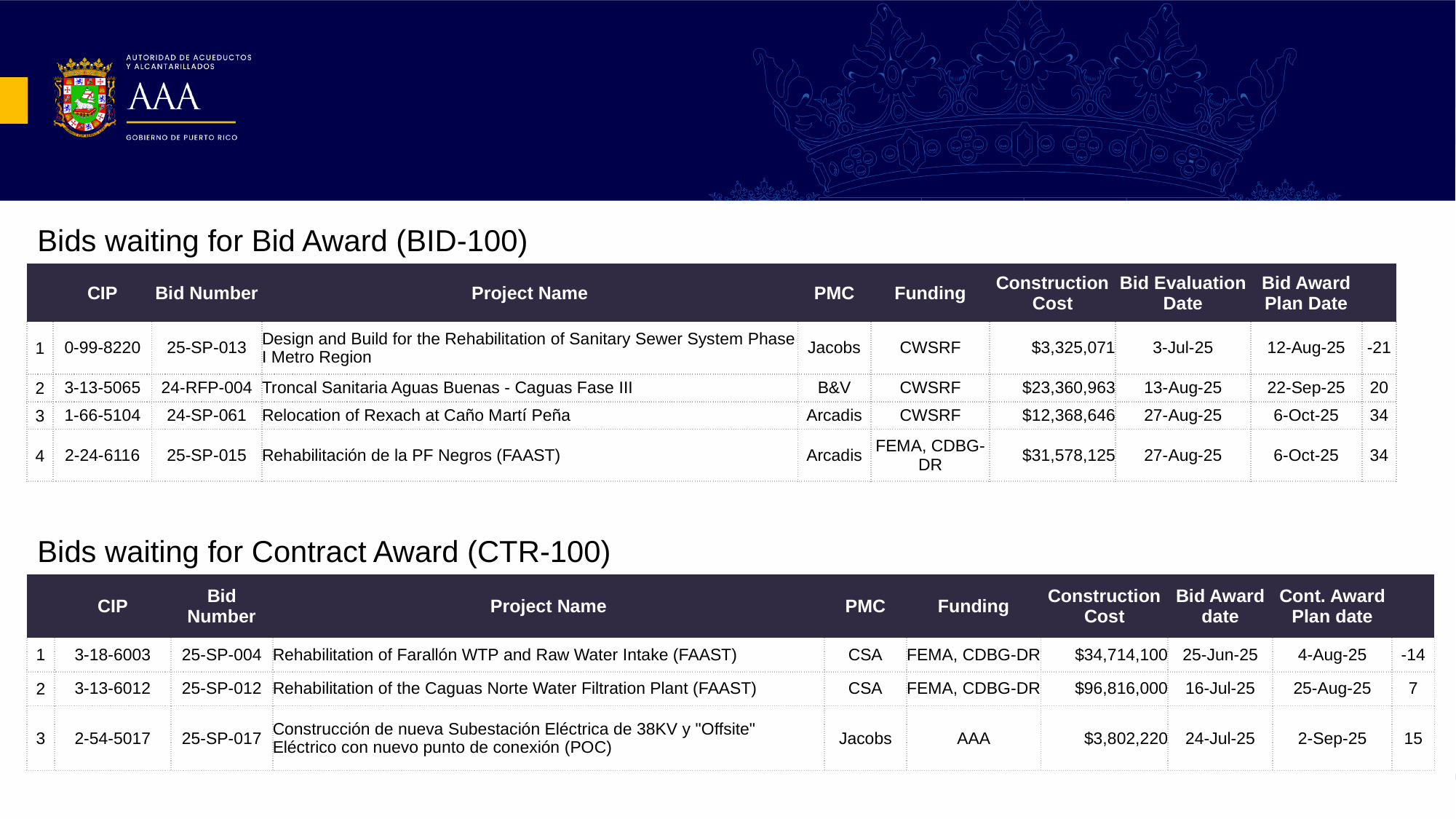

Bids waiting for Bid Award (BID-100)
|  | CIP | Bid Number | Project Name | PMC | Funding | Construction Cost | Bid Evaluation Date | Bid Award Plan Date |  |
| --- | --- | --- | --- | --- | --- | --- | --- | --- | --- |
| 1 | 0-99-8220 | 25-SP-013 | Design and Build for the Rehabilitation of Sanitary Sewer System Phase I Metro Region | Jacobs | CWSRF | $3,325,071 | 3-Jul-25 | 12-Aug-25 | -21 |
| 2 | 3-13-5065 | 24-RFP-004 | Troncal Sanitaria Aguas Buenas - Caguas Fase III | B&V | CWSRF | $23,360,963 | 13-Aug-25 | 22-Sep-25 | 20 |
| 3 | 1-66-5104 | 24-SP-061 | Relocation of Rexach at Caño Martí Peña | Arcadis | CWSRF | $12,368,646 | 27-Aug-25 | 6-Oct-25 | 34 |
| 4 | 2-24-6116 | 25-SP-015 | Rehabilitación de la PF Negros (FAAST) | Arcadis | FEMA, CDBG-DR | $31,578,125 | 27-Aug-25 | 6-Oct-25 | 34 |
Bids waiting for Contract Award (CTR-100)
|  | CIP | Bid Number | Project Name | PMC | Funding | Construction Cost | Bid Award date | Cont. Award Plan date |  |
| --- | --- | --- | --- | --- | --- | --- | --- | --- | --- |
| 1 | 3-18-6003 | 25-SP-004 | Rehabilitation of Farallón WTP and Raw Water Intake (FAAST) | CSA | FEMA, CDBG-DR | $34,714,100 | 25-Jun-25 | 4-Aug-25 | -14 |
| 2 | 3-13-6012 | 25-SP-012 | Rehabilitation of the Caguas Norte Water Filtration Plant (FAAST) | CSA | FEMA, CDBG-DR | $96,816,000 | 16-Jul-25 | 25-Aug-25 | 7 |
| 3 | 2-54-5017 | 25-SP-017 | Construcción de nueva Subestación Eléctrica de 38KV y "Offsite" Eléctrico con nuevo punto de conexión (POC) | Jacobs | AAA | $3,802,220 | 24-Jul-25 | 2-Sep-25 | 15 |